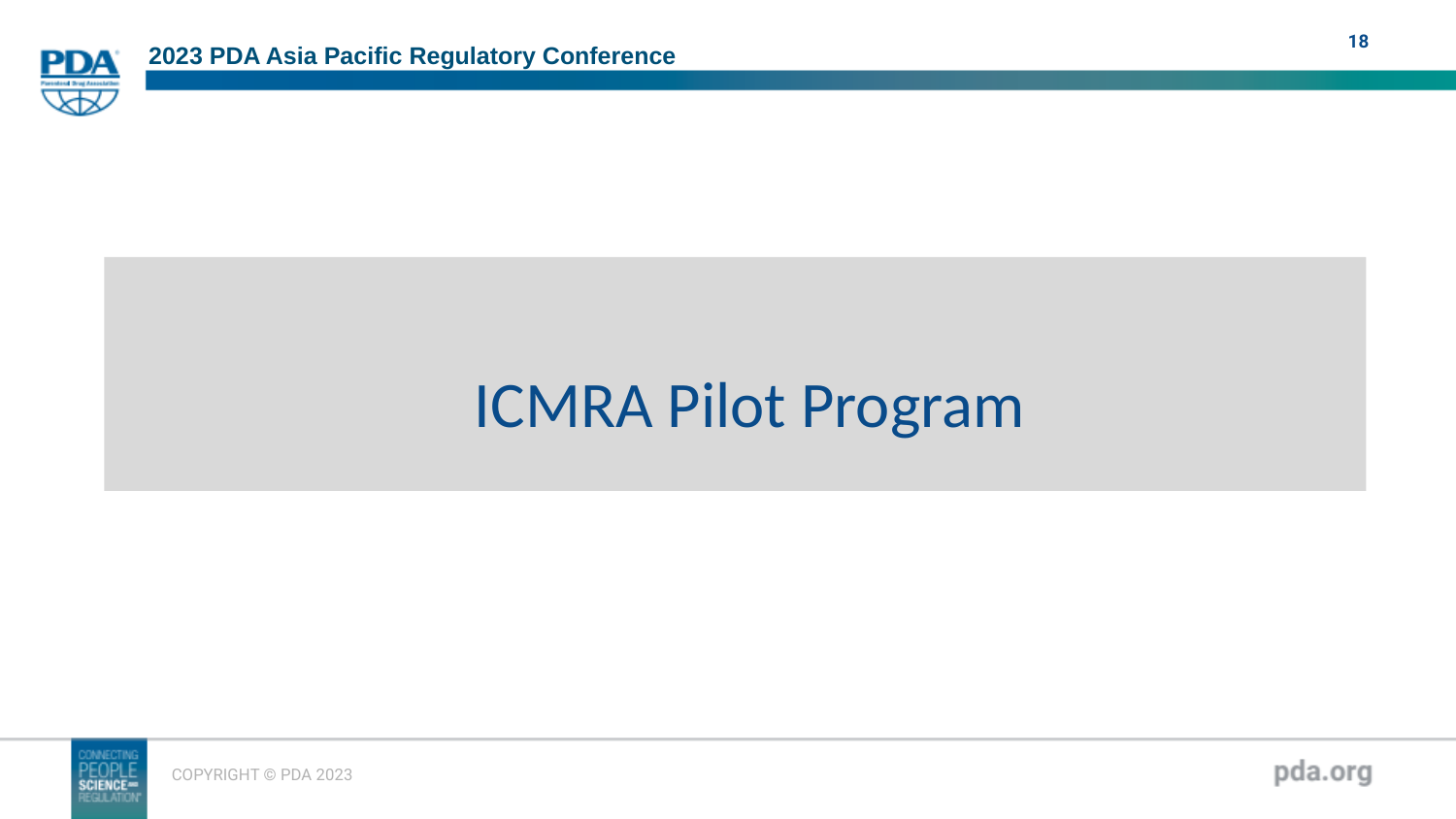

ICMRA Pilot Program
COPYRIGHT © PDA 2023